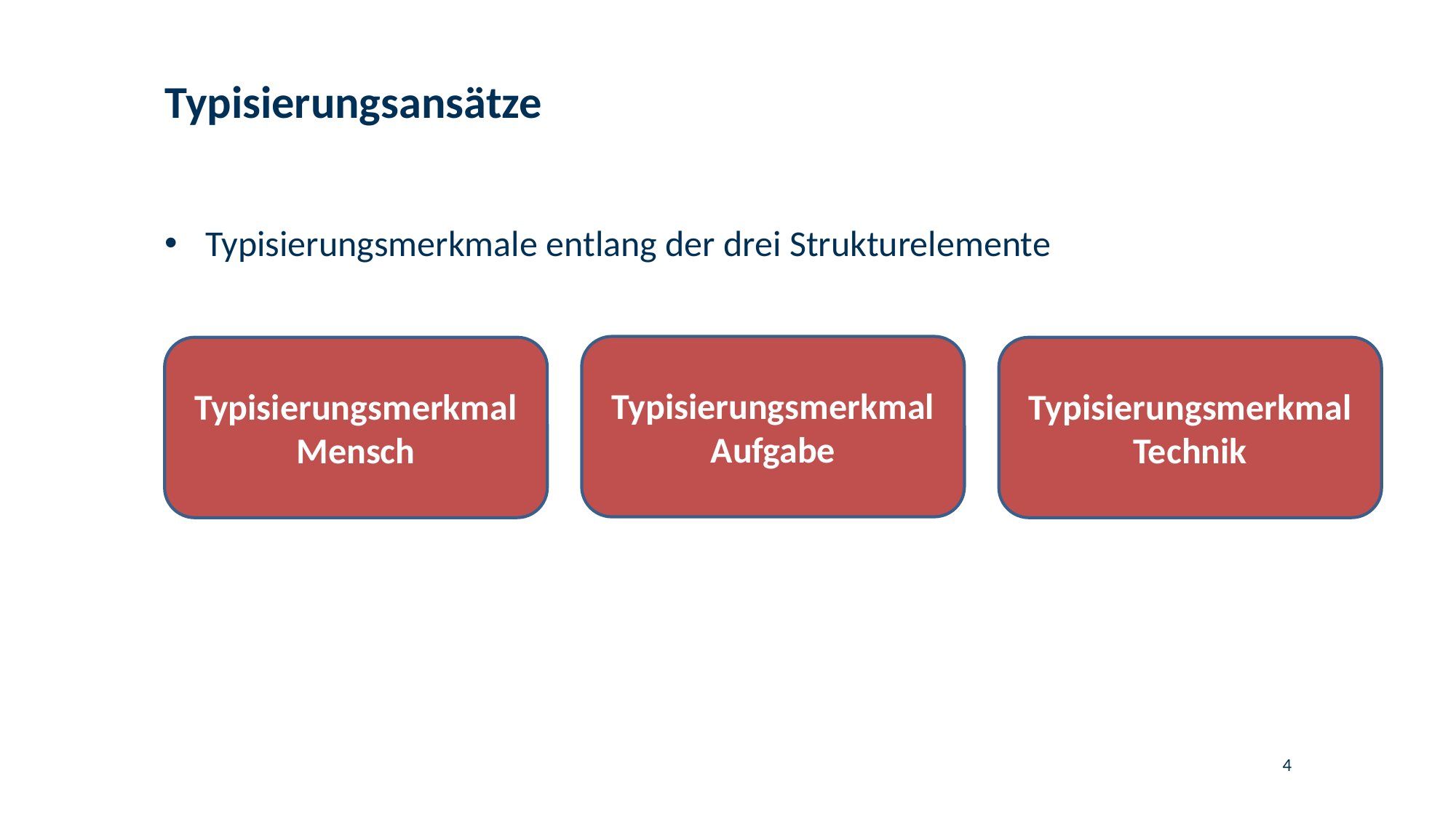

# Typisierungsansätze
Typisierungsmerkmale entlang der drei Strukturelemente

Typisierungsmerkmal
Aufgabe
Typisierungsmerkmal
Mensch
Typisierungsmerkmal
Technik
4